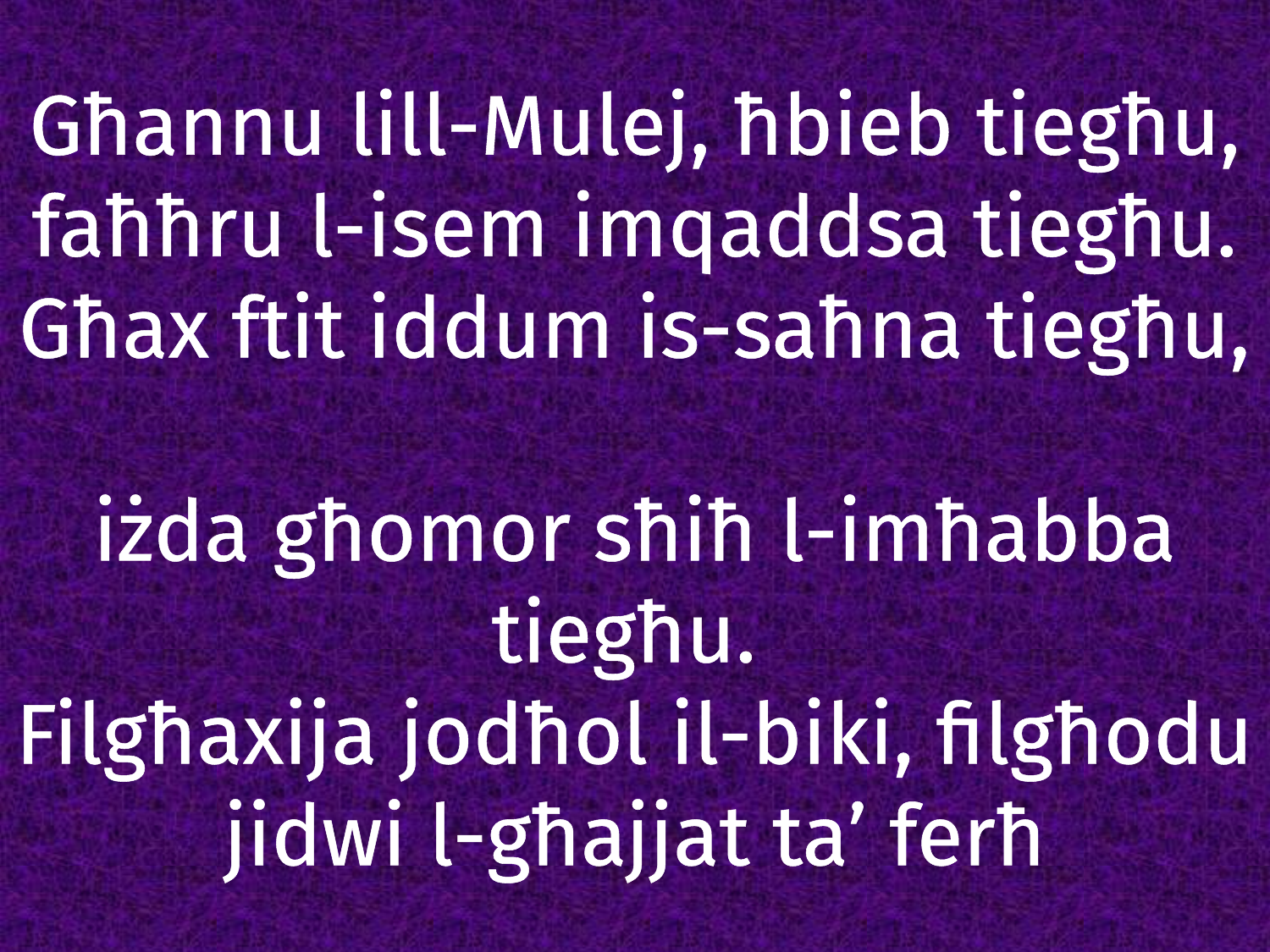

# Għannu lill-Mulej, ħbieb tiegħu, faħħru l-isem imqaddsa tiegħu. Għax ftit iddum is-saħna tiegħu, iżda għomor sħiħ l-imħabba tiegħu. Filgħaxija jodħol il-biki, filgħodu jidwi l-għajjat ta’ ferħ